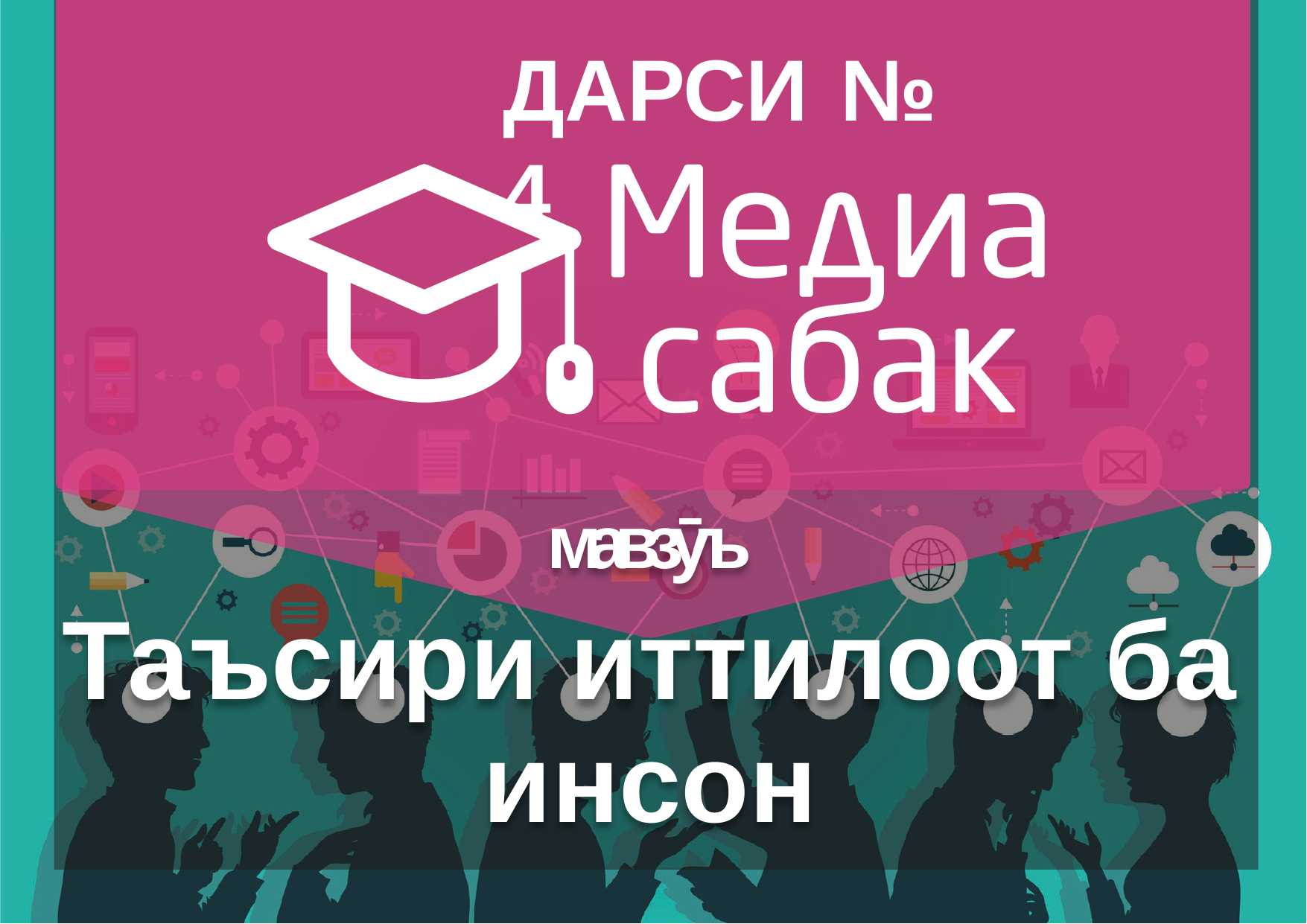

# ДАРСИ  № 4

мавзӯъ
Таъсири иттилоот ба инсон